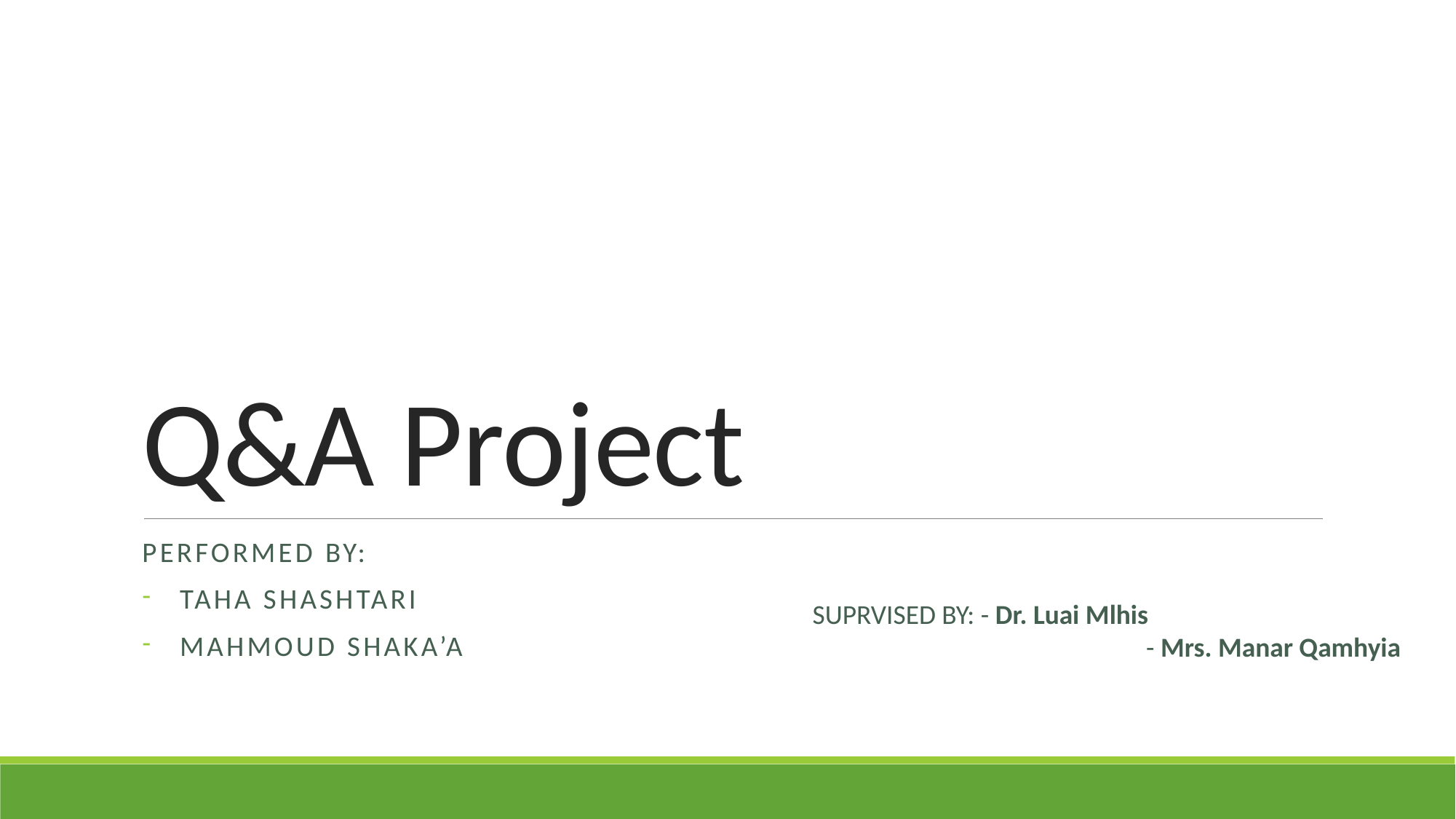

# Q&A Project
Performed by:
Taha shashtari
Mahmoud shaka’a
SUPRVISED BY: - Dr. Luai Mlhis
			 - Mrs. Manar Qamhyia